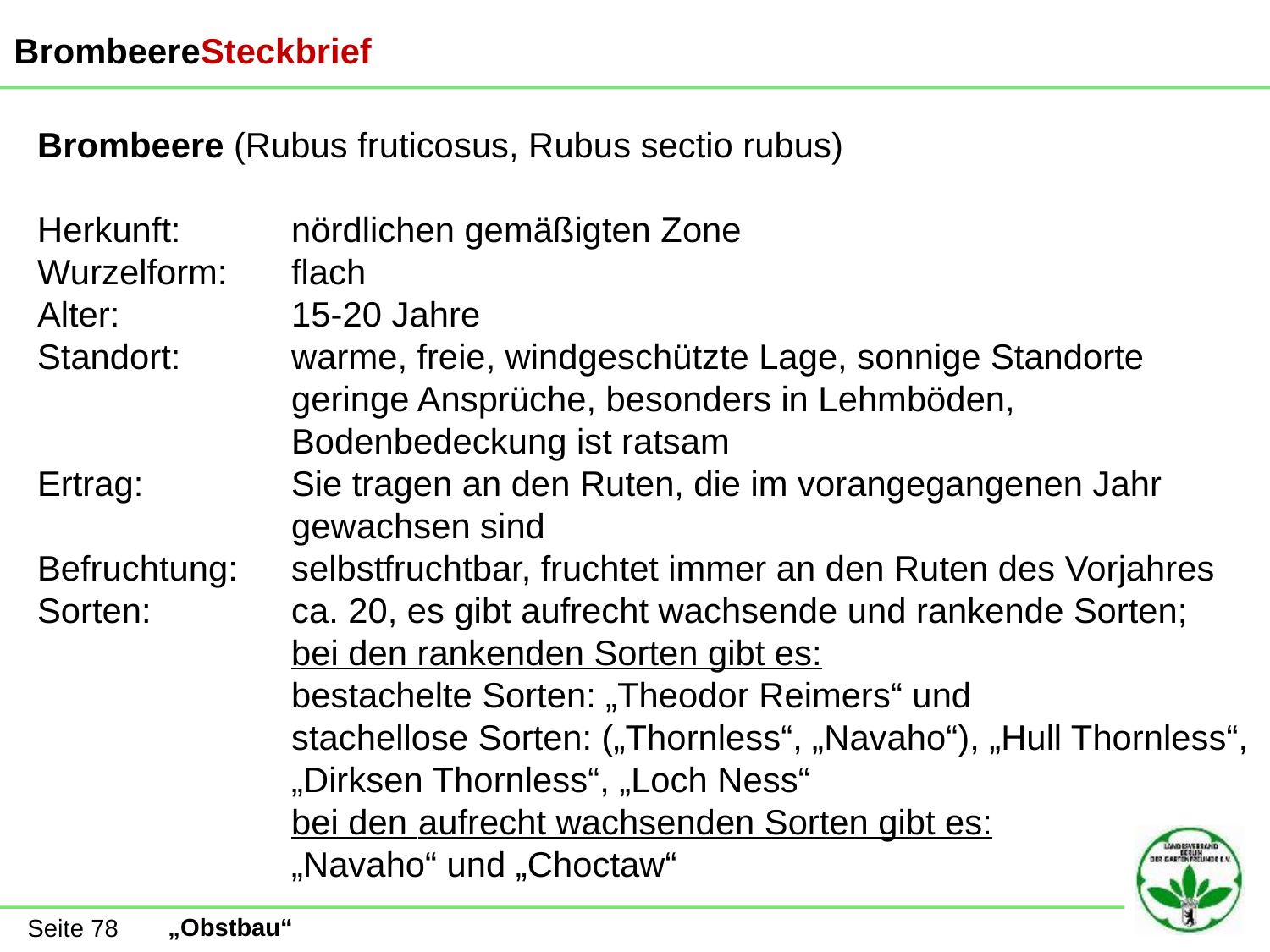

BrombeereSteckbrief
Brombeere (Rubus fruticosus, Rubus sectio rubus)

Herkunft:	nördlichen gemäßigten Zone
Wurzelform:	flach
Alter:		15-20 Jahre
Standort:	warme, freie, windgeschützte Lage, sonnige Standorte
		geringe Ansprüche, besonders in Lehmböden, 				Bodenbedeckung ist ratsam
Ertrag:		Sie tragen an den Ruten, die im vorangegangenen Jahr 			gewachsen sind
Befruchtung:	selbstfruchtbar, fruchtet immer an den Ruten des Vorjahres
Sorten:		ca. 20, es gibt aufrecht wachsende und rankende Sorten;
		bei den rankenden Sorten gibt es:
		bestachelte Sorten: „Theodor Reimers“ und
		stachellose Sorten: („Thornless“, „Navaho“), „Hull Thornless“,
		„Dirksen Thornless“, „Loch Ness“
		bei den 	aufrecht wachsenden Sorten gibt es:
		„Navaho“ und „Choctaw“
Seite 78
„Obstbau“